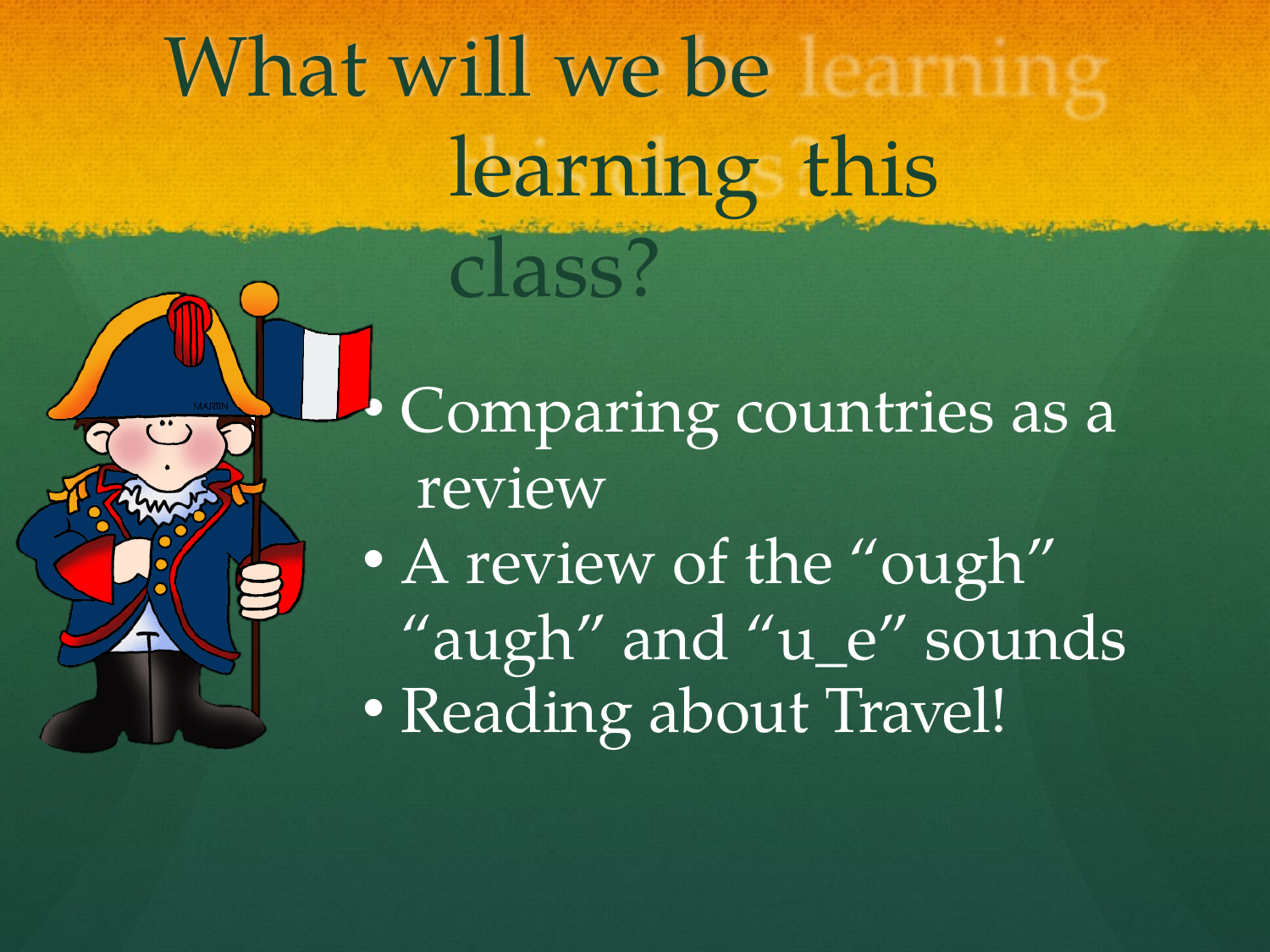

# What will we be	learning  this class?

Comparing countries as a  review
A review of the “ough”  “augh” and “u_e” sounds
Reading about Travel!